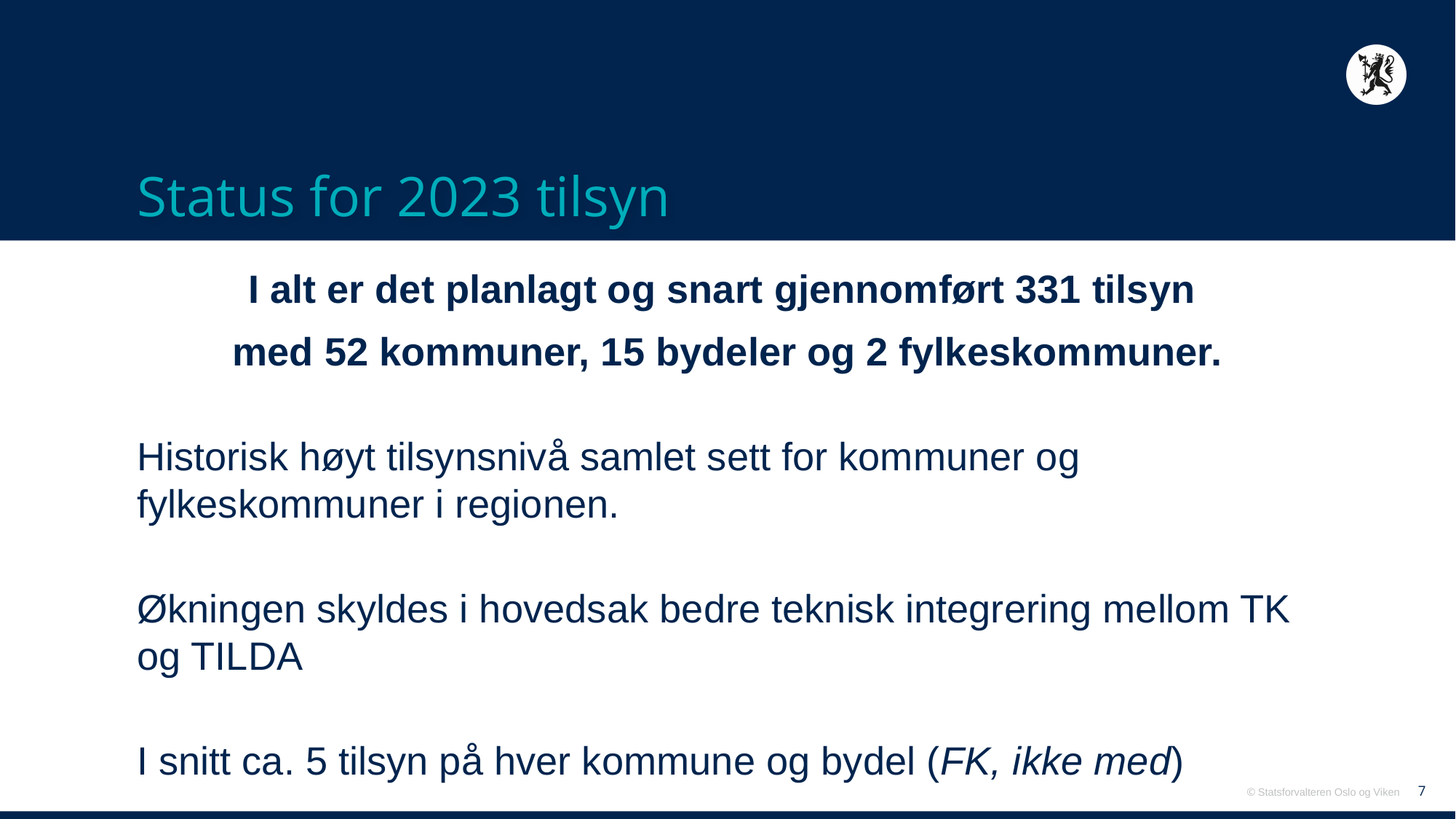

# Status for 2023 tilsyn
I alt er det planlagt og snart gjennomført 331 tilsyn
med 52 kommuner, 15 bydeler og 2 fylkeskommuner.

Historisk høyt tilsynsnivå samlet sett for kommuner og fylkeskommuner i regionen.

Økningen skyldes i hovedsak bedre teknisk integrering mellom TK og TILDA

I snitt ca. 5 tilsyn på hver kommune og bydel (FK, ikke med)